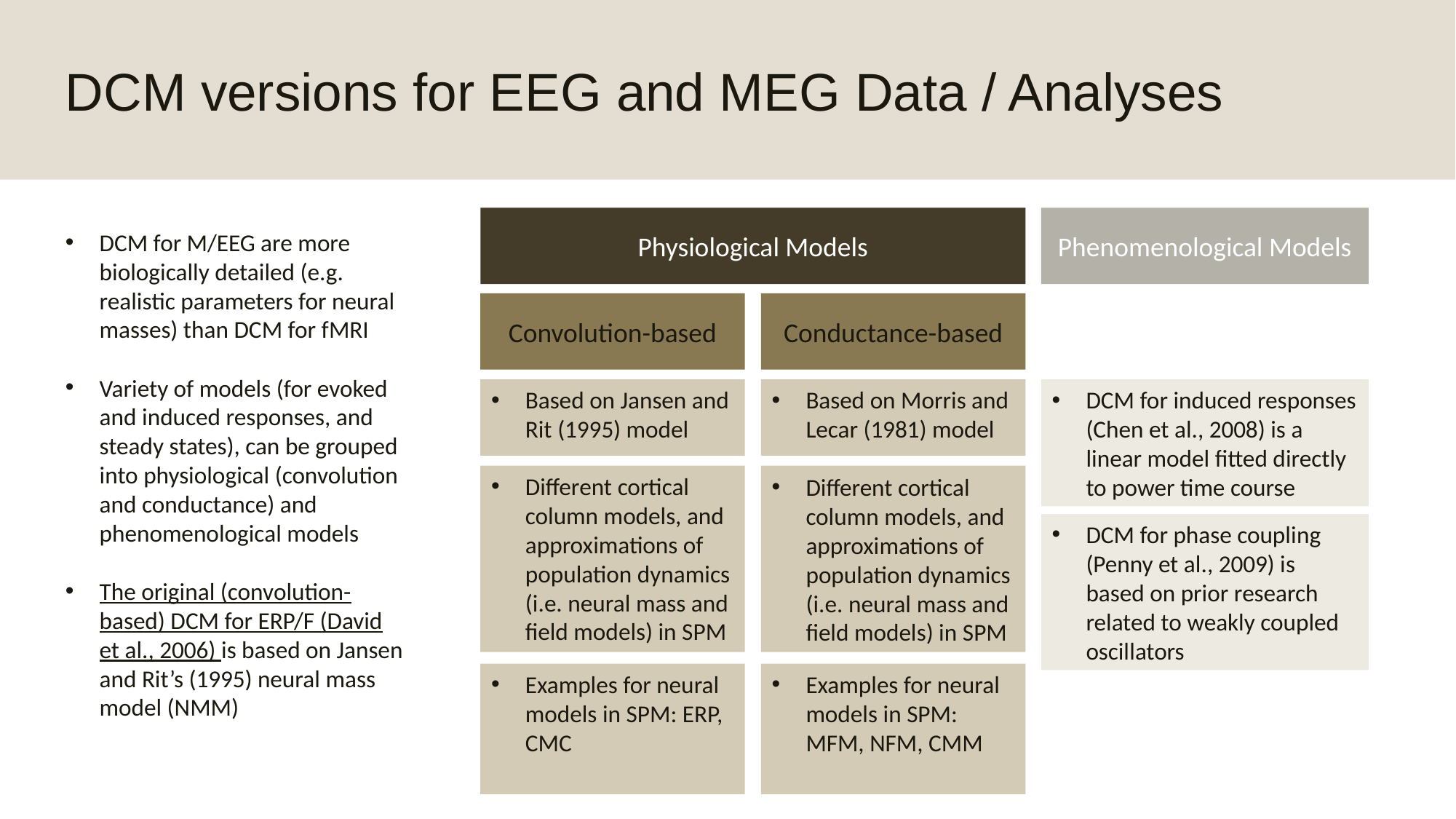

DCM versions for EEG and MEG Data / Analyses
Physiological Models
Phenomenological Models
DCM for M/EEG are more biologically detailed (e.g. realistic parameters for neural masses) than DCM for fMRI

Variety of models (for evoked and induced responses, and steady states), can be grouped into physiological (convolution and conductance) and phenomenological models

The original (convolution-based) DCM for ERP/F (David et al., 2006) is based on Jansen and Rit’s (1995) neural mass model (NMM)

Convolution-based
Conductance-based
Based on Jansen and Rit (1995) model
Based on Morris and Lecar (1981) model
DCM for induced responses (Chen et al., 2008) is a linear model fitted directly to power time course
Different cortical column models, and approximations of population dynamics (i.e. neural mass and field models) in SPM
Different cortical column models, and approximations of population dynamics (i.e. neural mass and field models) in SPM
DCM for phase coupling (Penny et al., 2009) is based on prior research related to weakly coupled oscillators
Examples for neural models in SPM: ERP, CMC
Examples for neural models in SPM: MFM, NFM, CMM